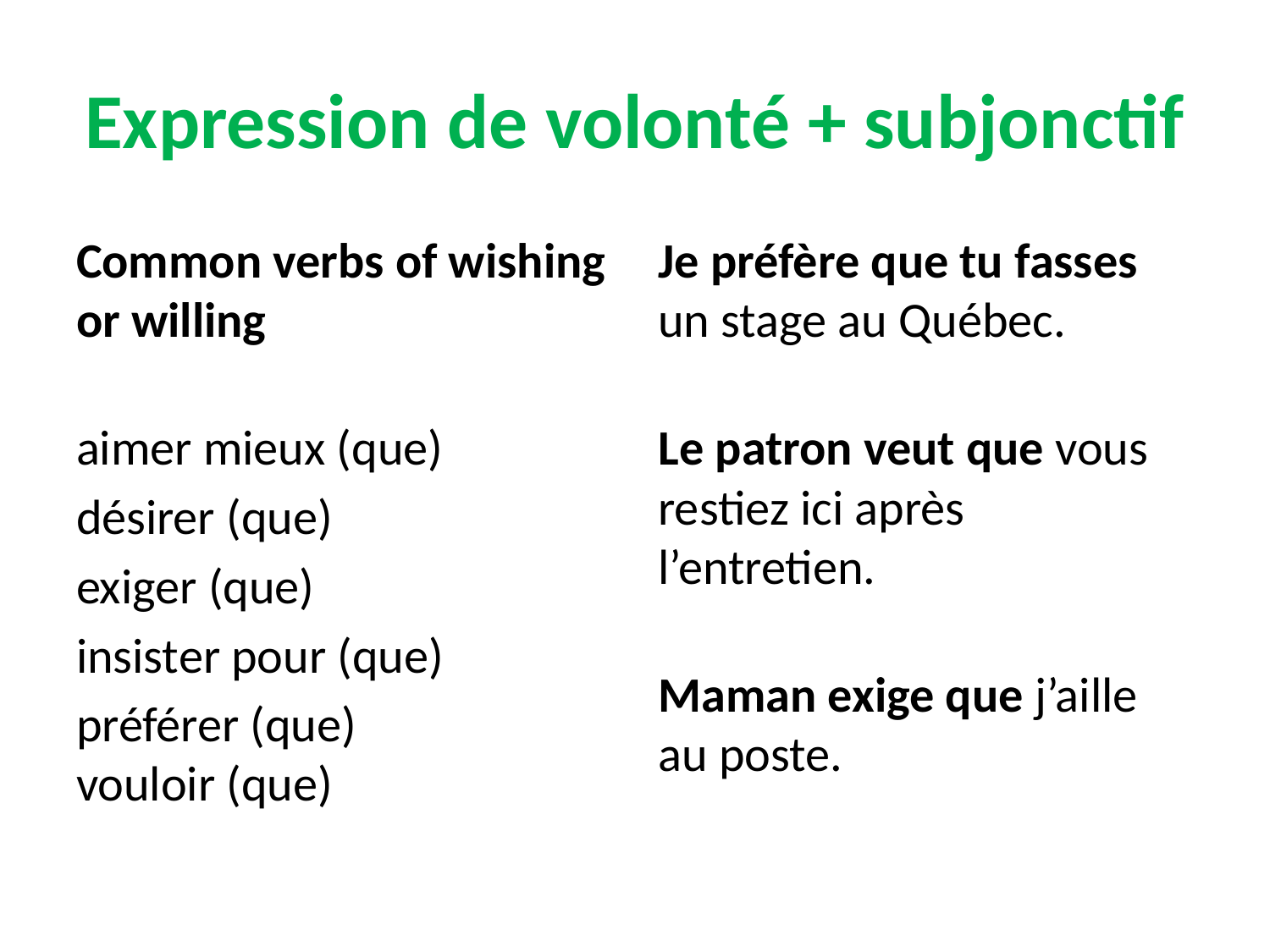

# Expression de volonté + subjonctif
Common verbs of wishing or willing
aimer mieux (que)
désirer (que)
exiger (que)
insister pour (que)
préférer (que)
vouloir (que)

Je préfère que tu fasses un stage au Québec.
Le patron veut que vous restiez ici après l’entretien.
Maman exige que j’aille au poste.